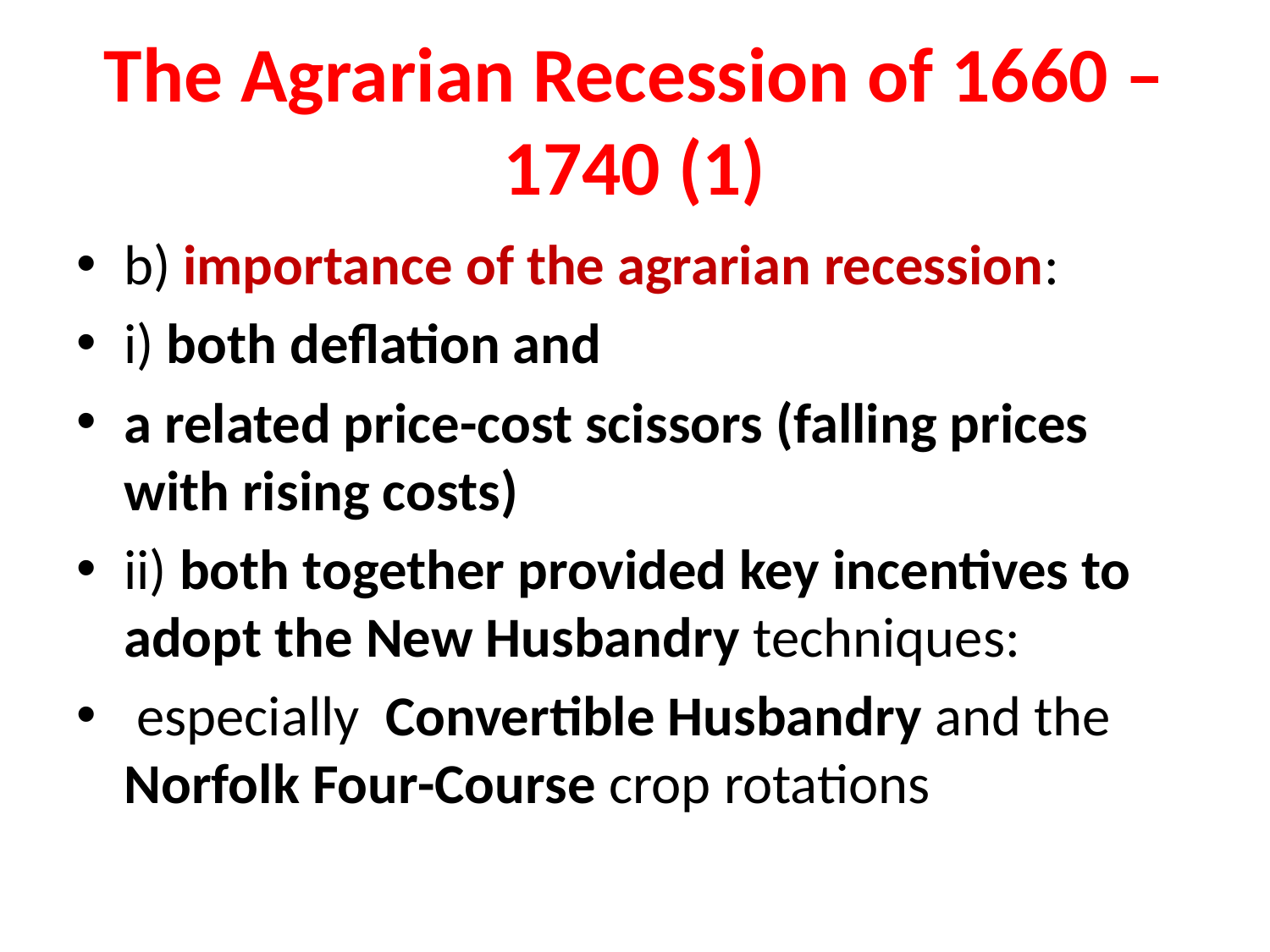

# The Agrarian Recession of 1660 – 1740 (1)
b) importance of the agrarian recession:
i) both deflation and
a related price-cost scissors (falling prices with rising costs)
ii) both together provided key incentives to adopt the New Husbandry techniques:
 especially  Convertible Husbandry and the Norfolk Four-Course crop rotations